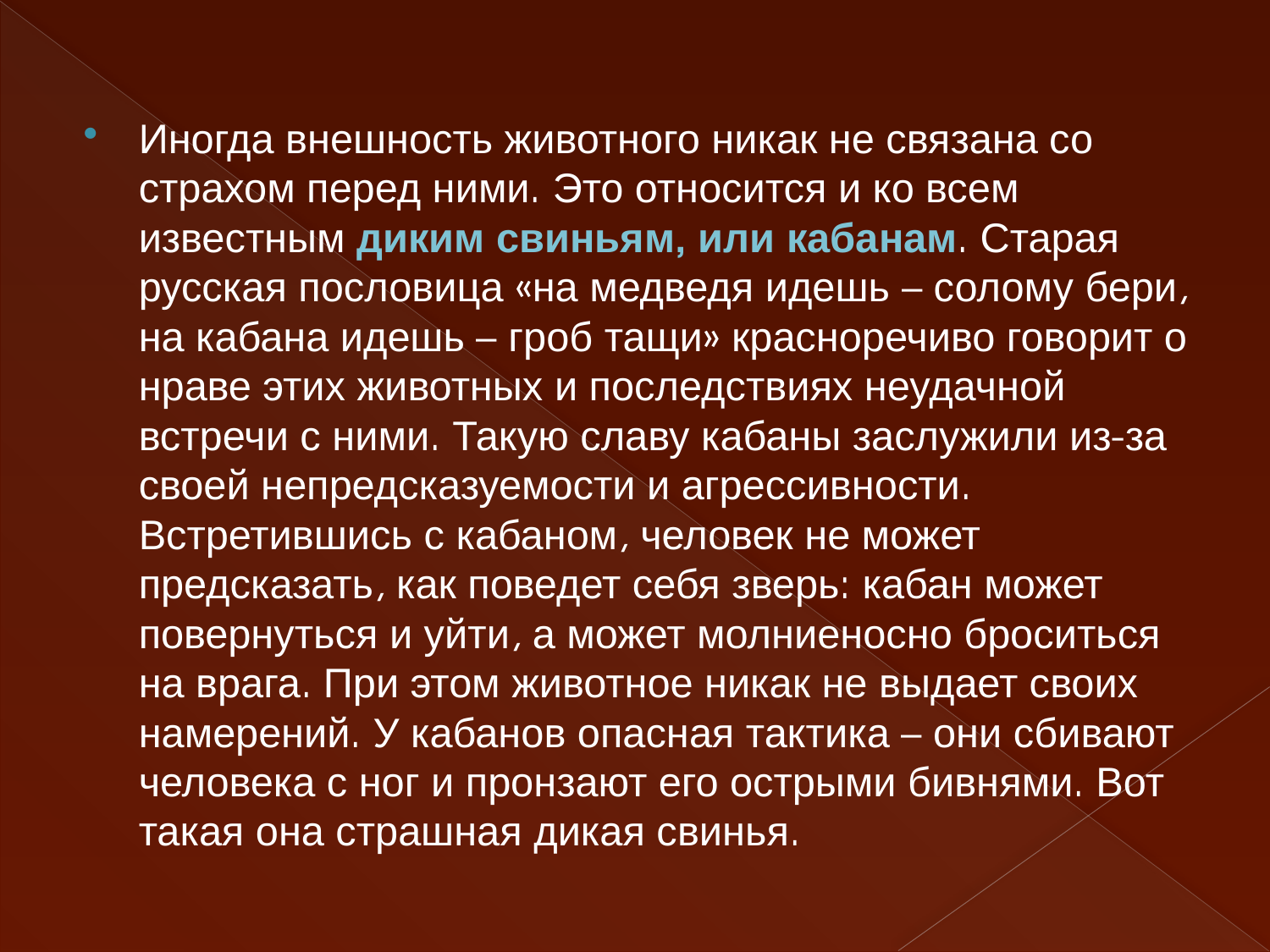

Иногда внешность животного никак не связана со страхом перед ними. Это относится и ко всем известным диким свиньям, или кабанам. Старая русская пословица «на медведя идешь – солому бери, на кабана идешь – гроб тащи» красноречиво говорит о нраве этих животных и последствиях неудачной встречи с ними. Такую славу кабаны заслужили из-за своей непредсказуемости и агрессивности. Встретившись с кабаном, человек не может предсказать, как поведет себя зверь: кабан может повернуться и уйти, а может молниеносно броситься на врага. При этом животное никак не выдает своих намерений. У кабанов опасная тактика – они сбивают человека с ног и пронзают его острыми бивнями. Вот такая она страшная дикая свинья.